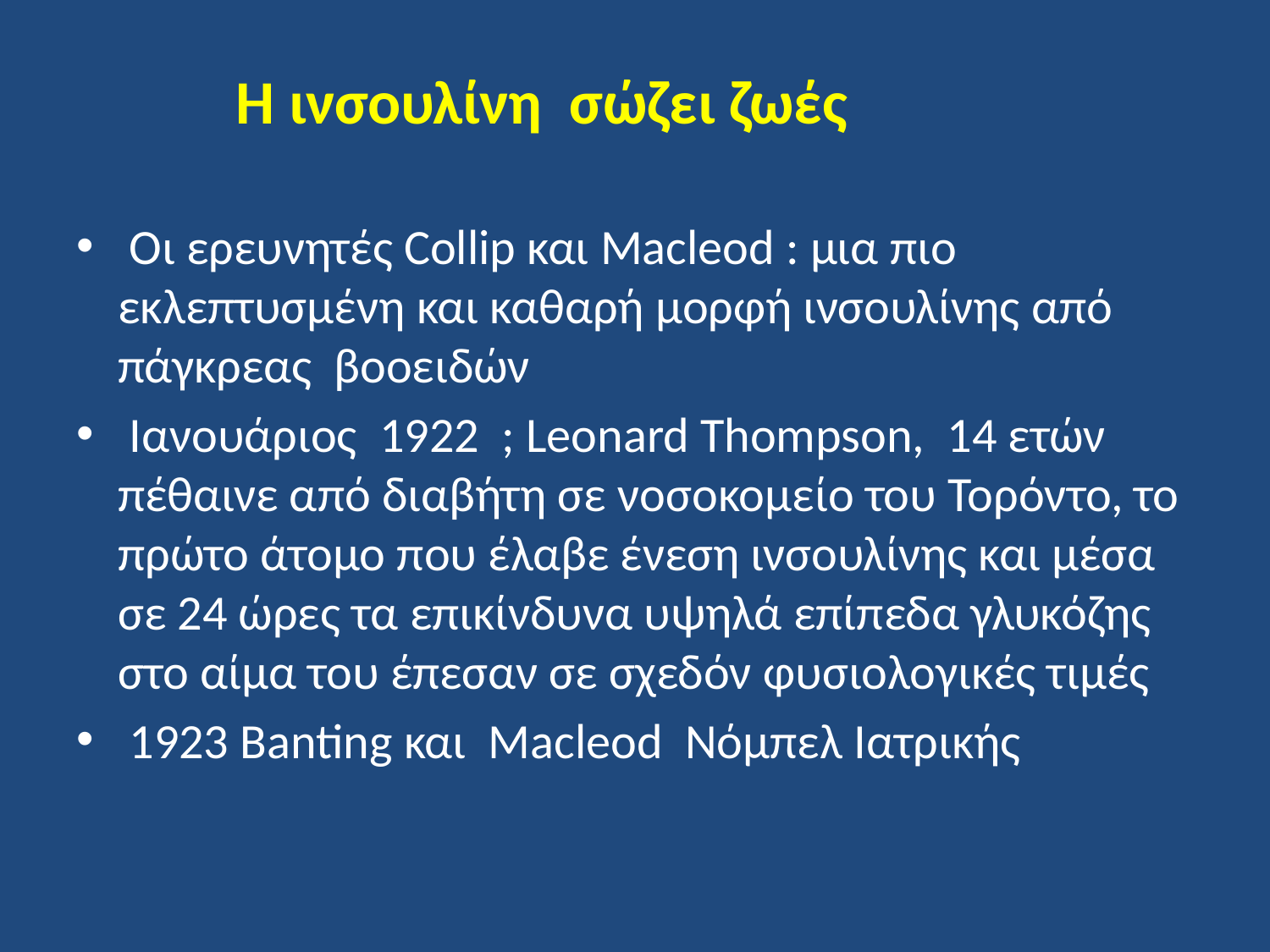

Η ινσουλίνη  σώζει ζωές

 Οι ερευνητές Collip και Macleod : μια πιο εκλεπτυσμένη και καθαρή μορφή ινσουλίνης από  πάγκρεας  βοοειδών
 Ιανουάριος  1922  ; Leonard Thompson,  14 ετών  πέθαινε από διαβήτη σε νοσοκομείο του Τορόντο, το πρώτο άτομο που έλαβε ένεση ινσουλίνης και μέσα σε 24 ώρες τα επικίνδυνα υψηλά επίπεδα γλυκόζης στο αίμα του έπεσαν σε σχεδόν φυσιολογικές τιμές
 1923 Banting και  Macleod  Νόμπελ Ιατρικής